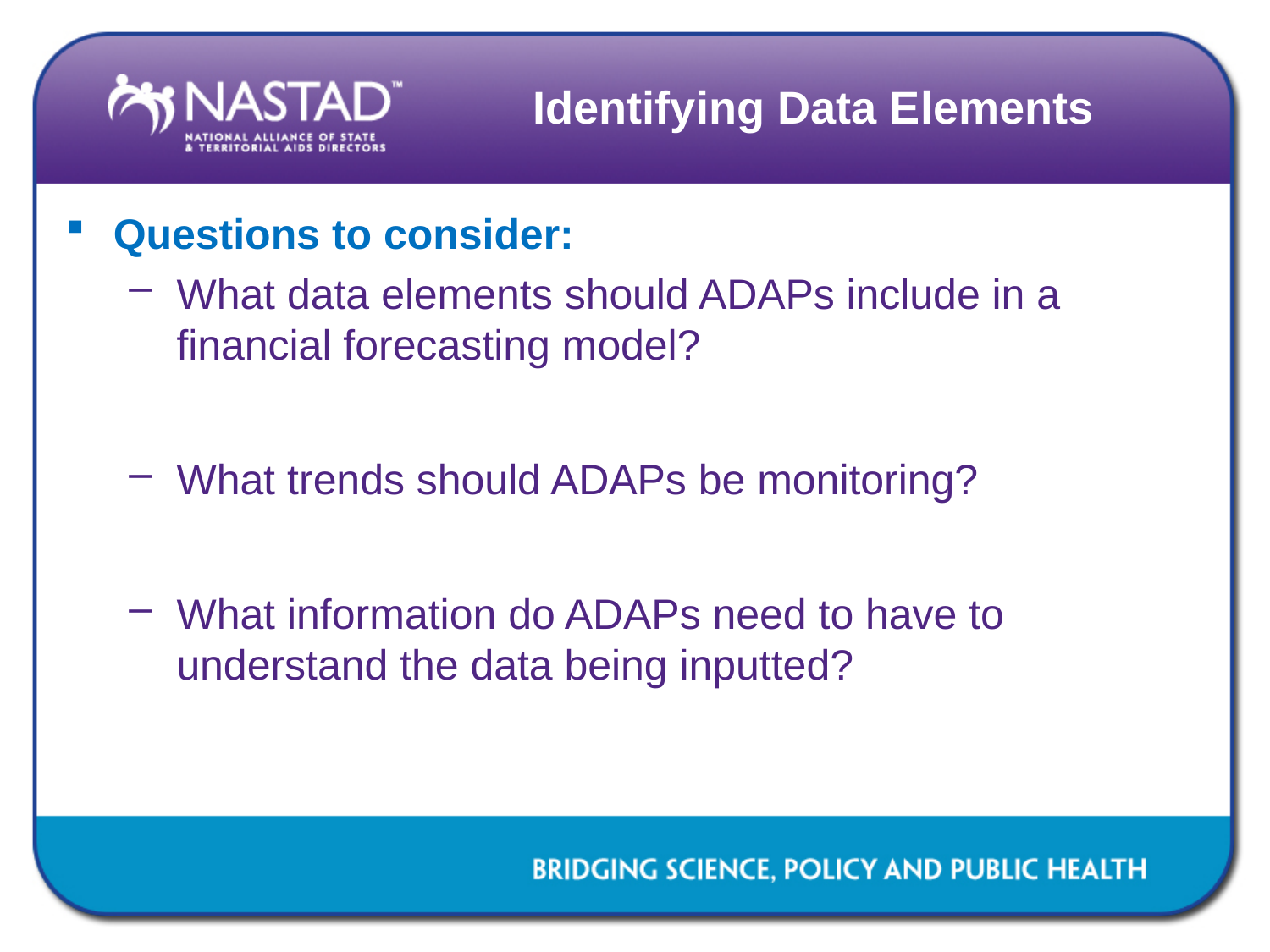

# Identifying Data Elements
Questions to consider:
What data elements should ADAPs include in a financial forecasting model?

What trends should ADAPs be monitoring?

What information do ADAPs need to have to understand the data being inputted?